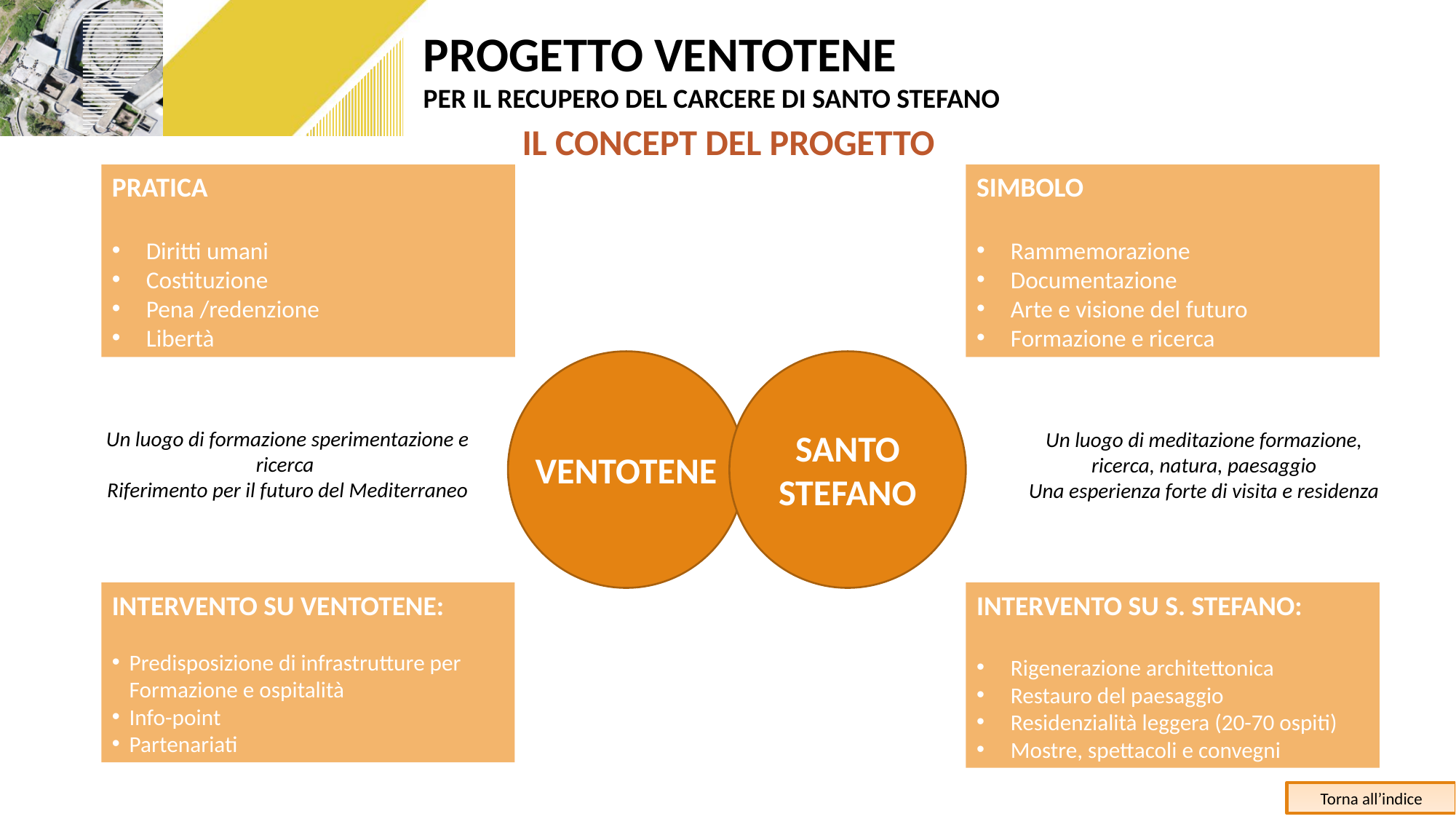

IL CONCEPT DEL PROGETTO
PRATICA

Diritti umani
Costituzione
Pena /redenzione
Libertà
SIMBOLO

Rammemorazione
Documentazione
Arte e visione del futuro
Formazione e ricerca

Un luogo di formazione sperimentazione e ricerca
Riferimento per il futuro del Mediterraneo
SANTO
STEFANO
Un luogo di meditazione formazione, ricerca, natura, paesaggio
Una esperienza forte di visita e residenza
VENTOTENE
INTERVENTO SU VENTOTENE:

Predisposizione di infrastrutture per Formazione e ospitalità
Info-point
Partenariati
INTERVENTO SU S. STEFANO:

Rigenerazione architettonica
Restauro del paesaggio
Residenzialità leggera (20-70 ospiti)
Mostre, spettacoli e convegni
Torna all’indice